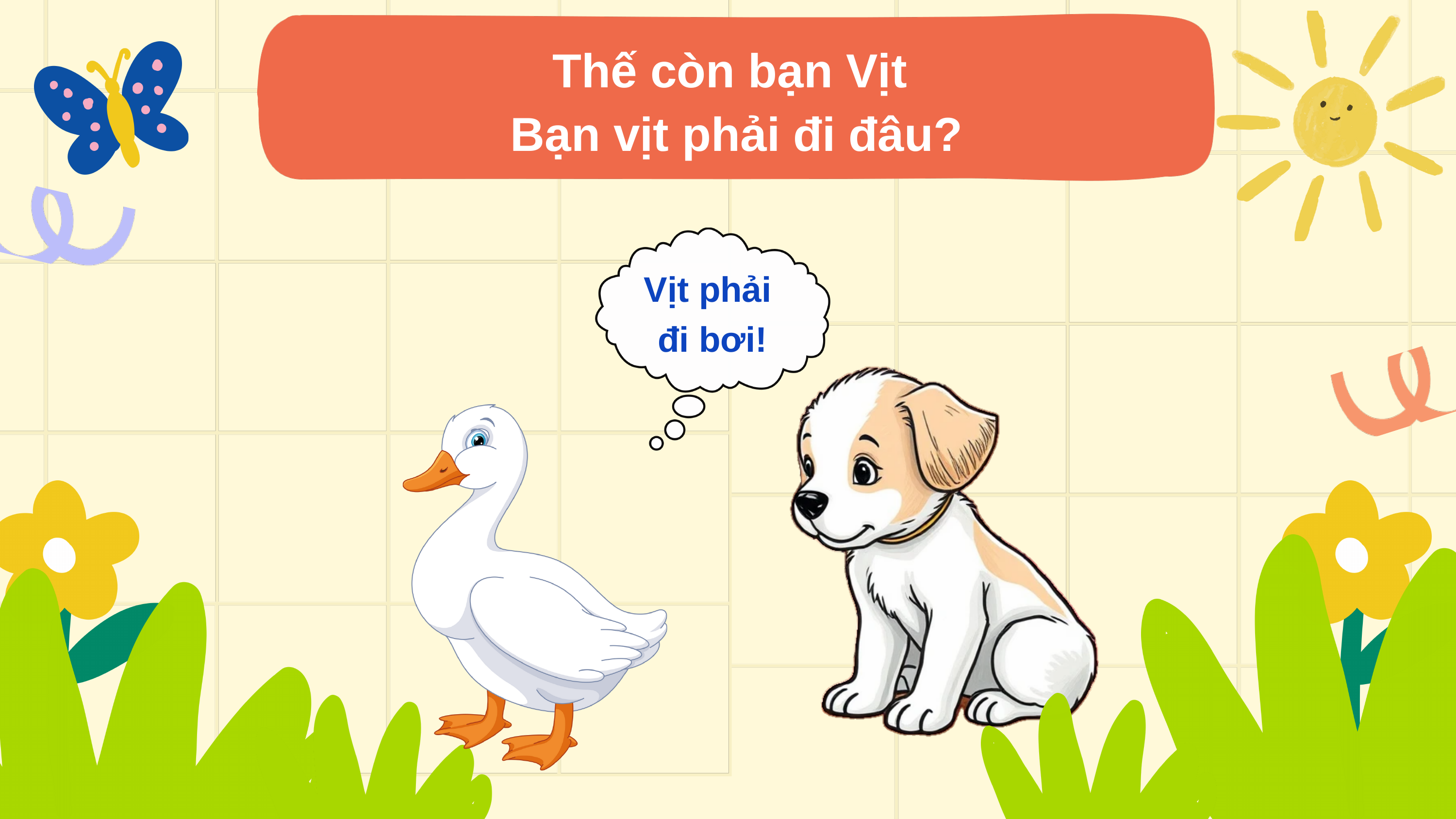

Thế còn bạn Vịt
Bạn vịt phải đi đâu?

Vịt phải
đi bơi!